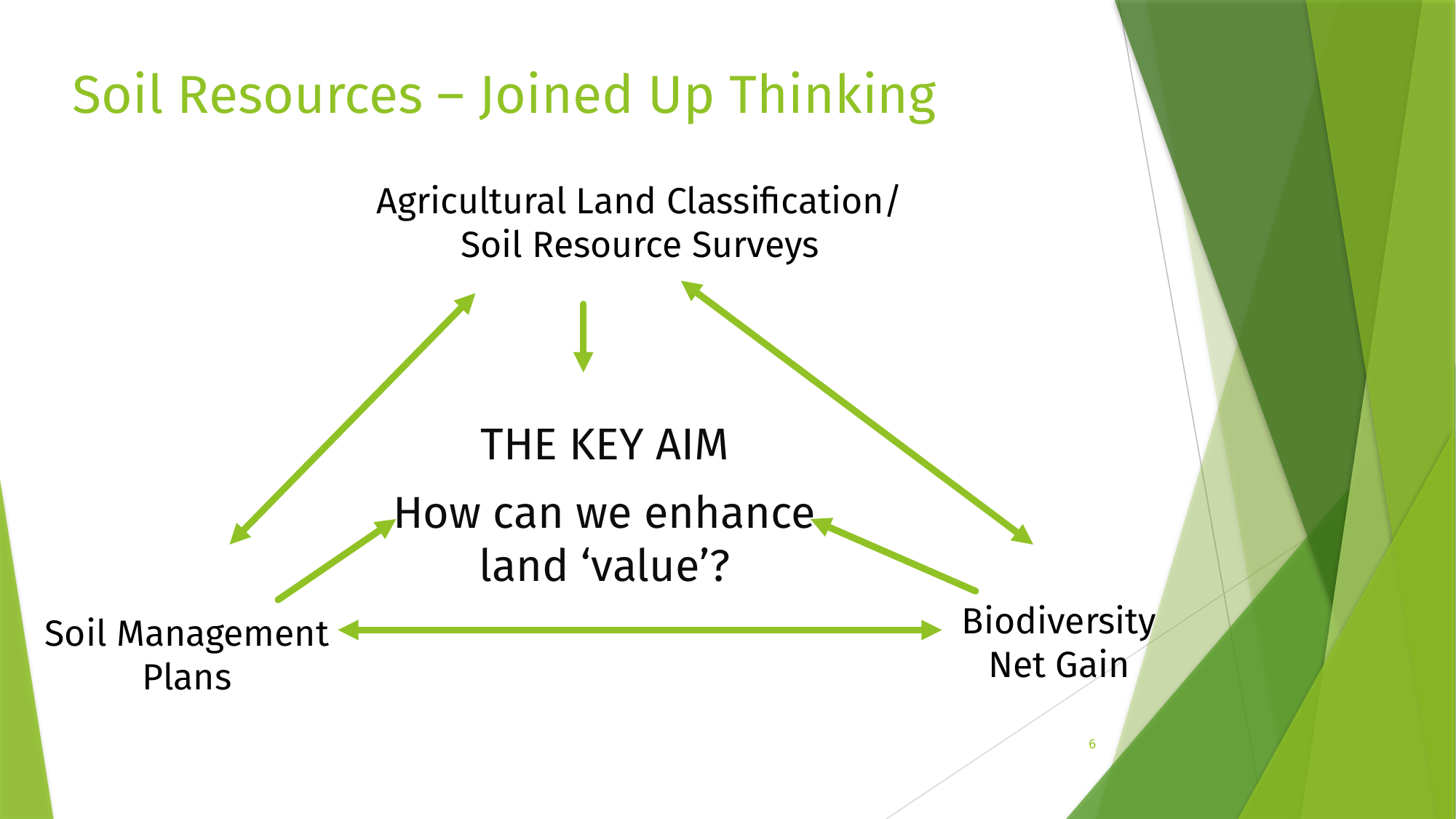

# Soil Resources – Joined Up Thinking
Agricultural Land Classification/
Soil Resource Surveys
THE KEY AIM
How can we enhance land ‘value’?

Biodiversity
Net Gain
Soil Management
Plans
6